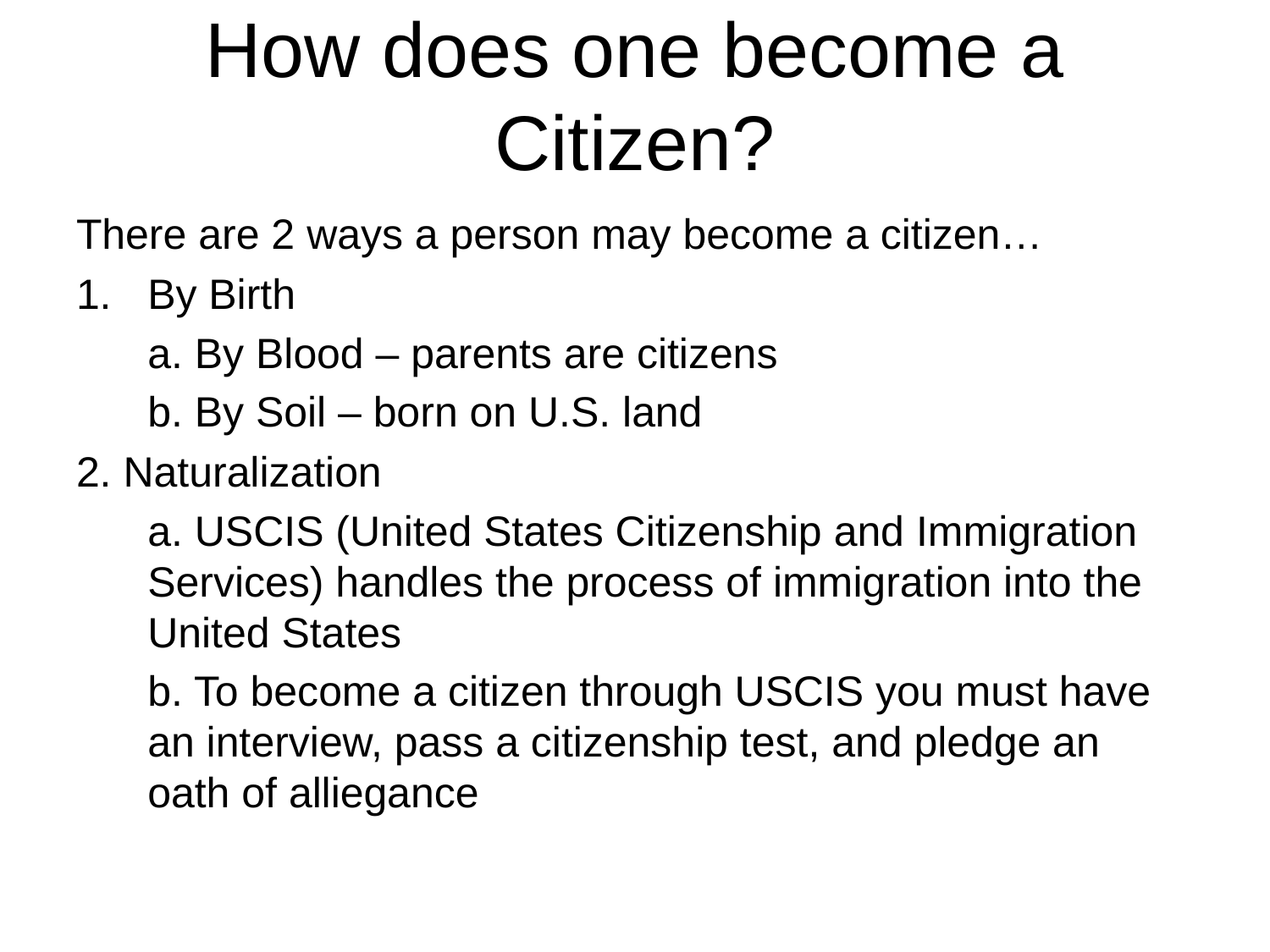

# How does one become a Citizen?
There are 2 ways a person may become a citizen…
By Birth
	a. By Blood – parents are citizens
	b. By Soil – born on U.S. land
2. Naturalization
	a. USCIS (United States Citizenship and Immigration Services) handles the process of immigration into the United States
	b. To become a citizen through USCIS you must have an interview, pass a citizenship test, and pledge an oath of alliegance